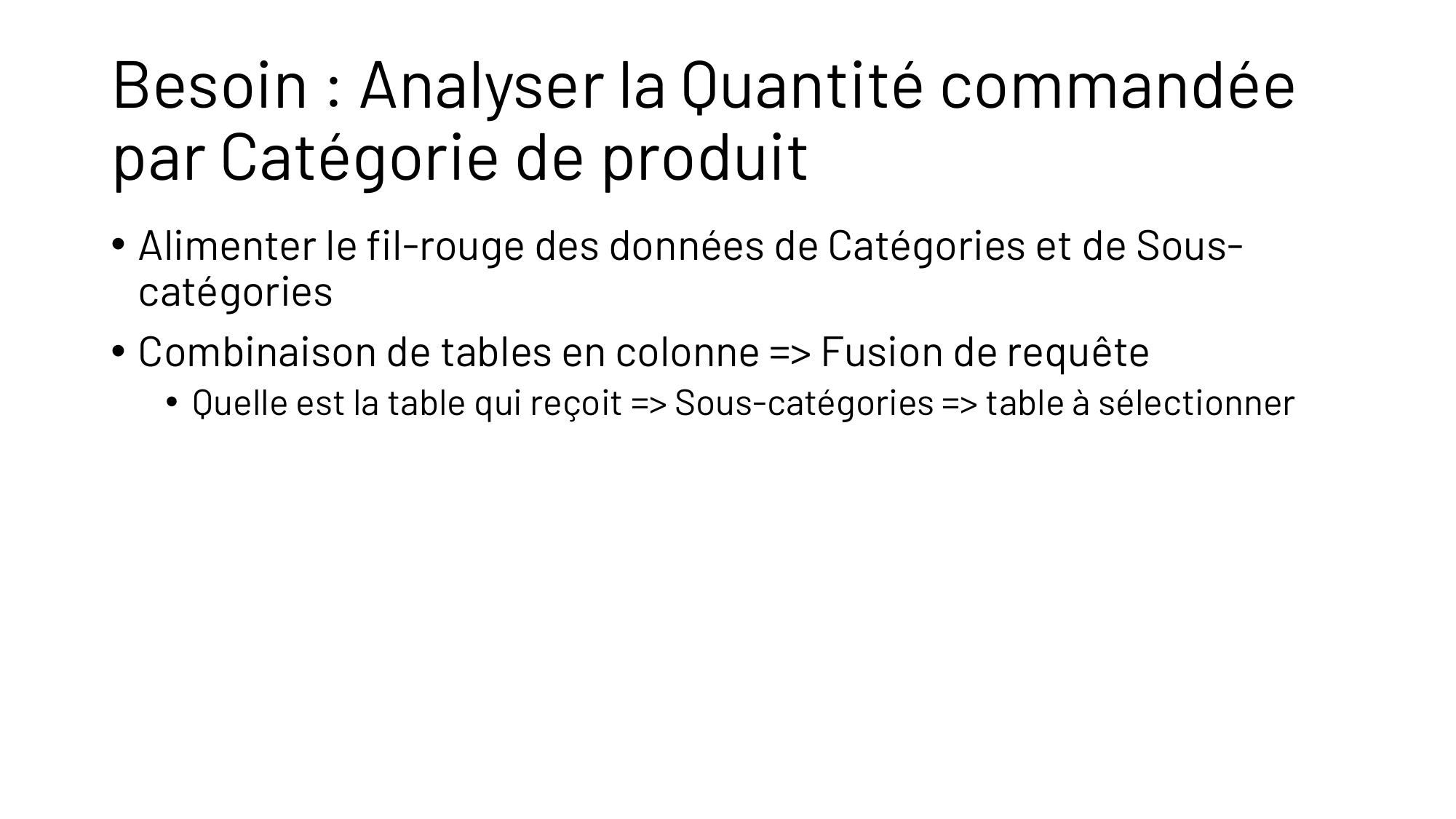

# Besoin : Analyser la Quantité commandée par Catégorie de produit
Alimenter le fil-rouge des données de Catégories et de Sous-catégories
Combinaison de tables en colonne => Fusion de requête
Quelle est la table qui reçoit => Sous-catégories => table à sélectionner